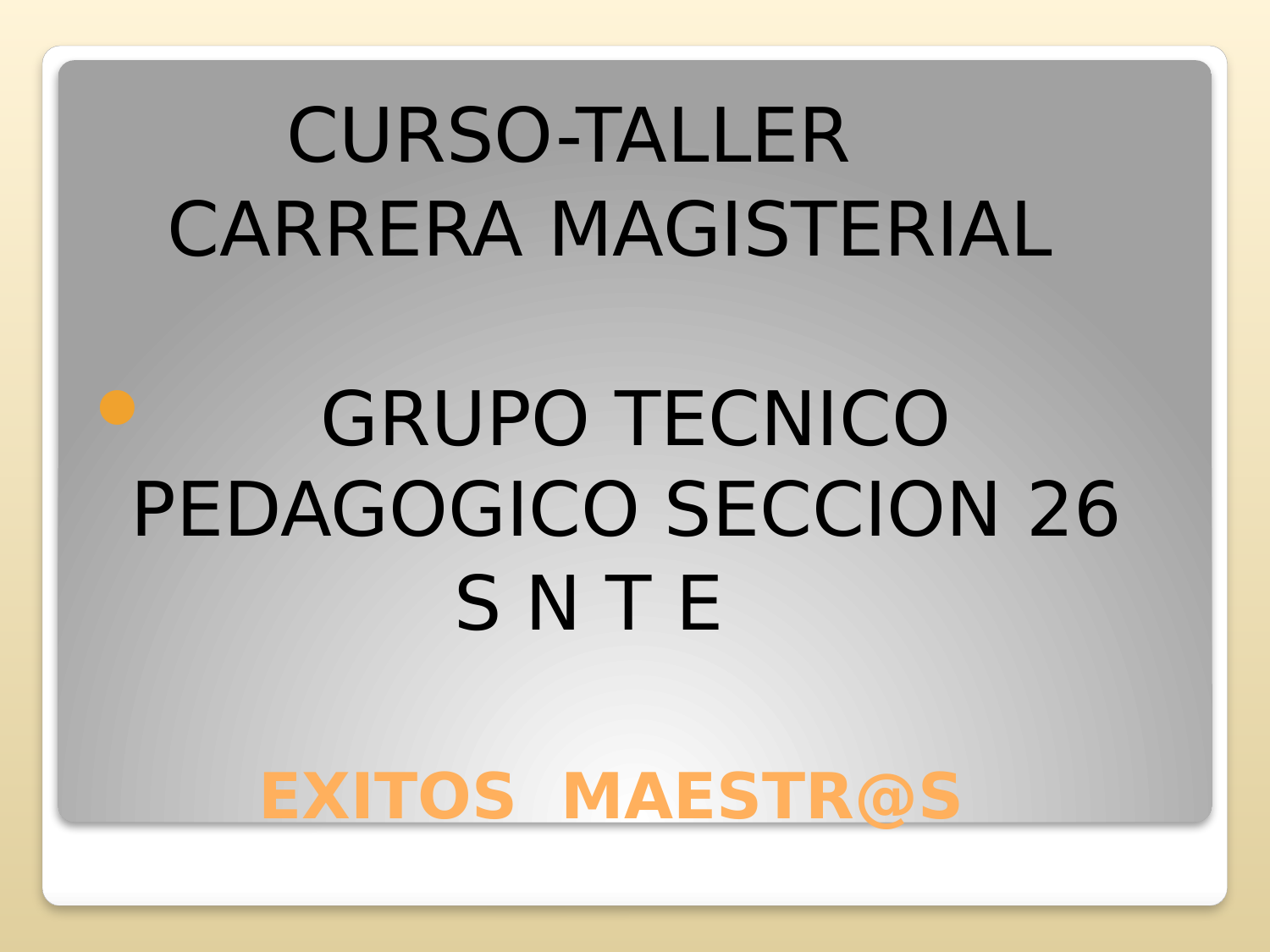

CURSO-TALLER
   CARRERA MAGISTERIAL

       GRUPO TECNICO PEDAGOGICO SECCION 26
               S N T E
# EXITOS  MAESTR@S